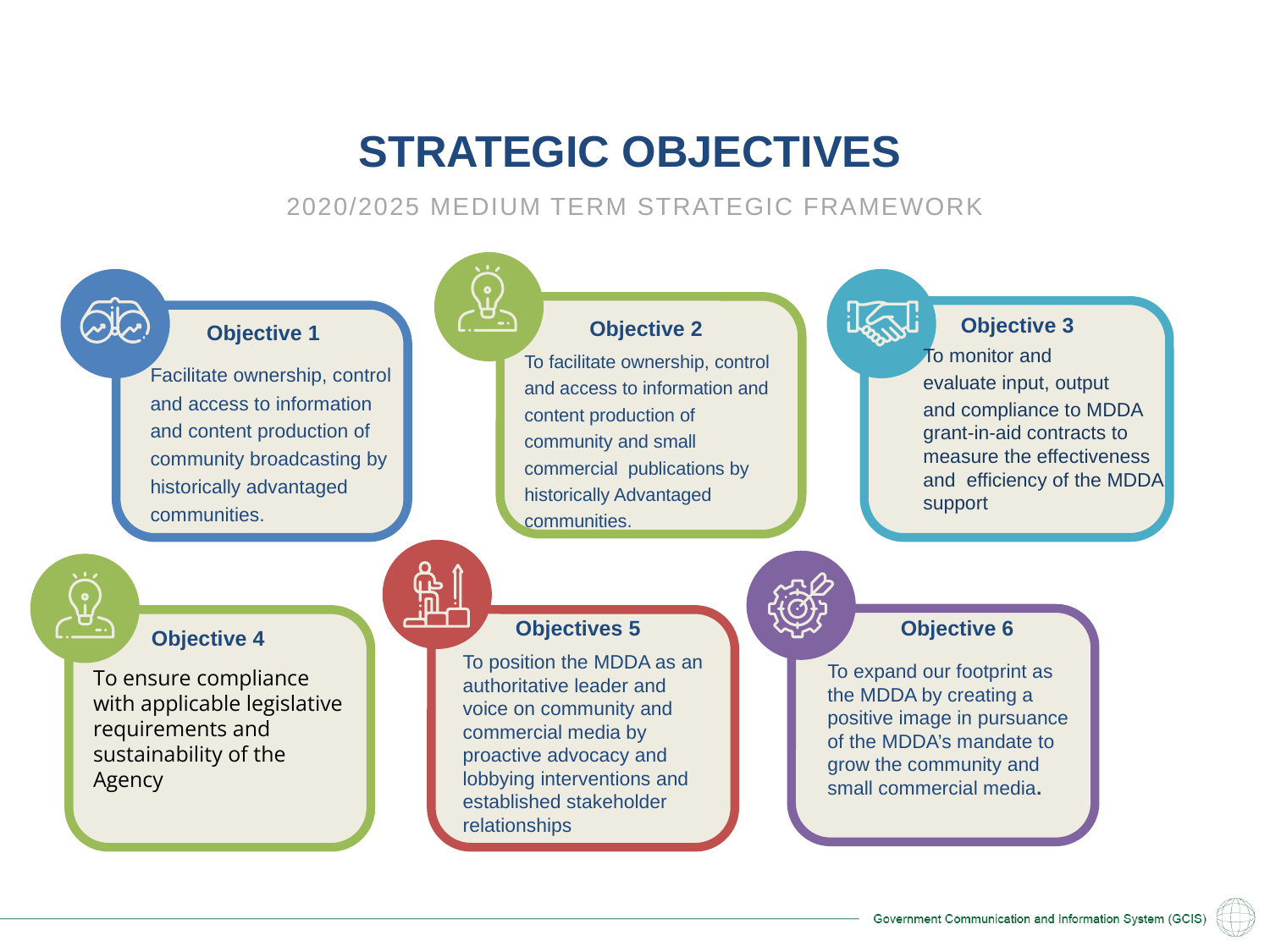

STRATEGIC OBJECTIVES
2020/2025 MEDIUM TERM STRATEGIC FRAMEWORK

Objective 3

Objective 2
Objective 1
To monitor and
evaluate input, output
and compliance to MDDA grant-in-aid contracts to measure the effectiveness and  efficiency of the MDDA support
To facilitate ownership, control and access to information and content production of community and small commercial  publications by historically Advantaged communities.
Facilitate ownership, control and access to information and content production of community broadcasting by historically advantaged communities.

Objectives 5

Objective 6
To ensure compliance with applicable legislative requirements and sustainability of the Agency

Objective 4
To position the MDDA as an authoritative leader and voice on community and commercial media by proactive advocacy and lobbying interventions and established stakeholder relationships
To expand our footprint as the MDDA by creating a positive image in pursuance of the MDDA’s mandate to grow the community and small commercial media.